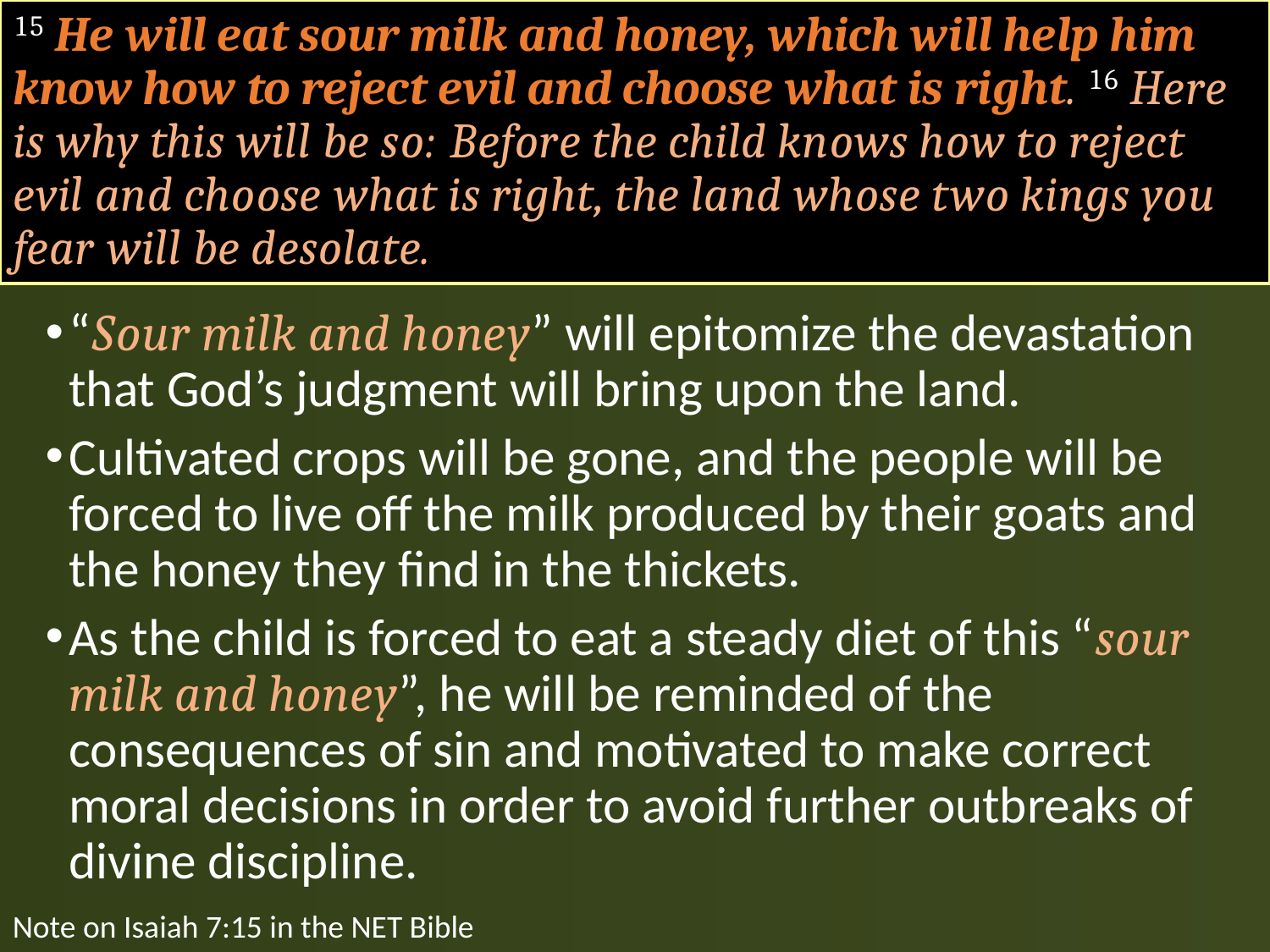

# 15 He will eat sour milk and honey, which will help him know how to reject evil and choose what is right. 16 Here is why this will be so: Before the child knows how to reject evil and choose what is right, the land whose two kings you fear will be desolate.
“Sour milk and honey” will epitomize the devastation that God’s judgment will bring upon the land.
Cultivated crops will be gone, and the people will be forced to live off the milk produced by their goats and the honey they find in the thickets.
As the child is forced to eat a steady diet of this “sour milk and honey”, he will be reminded of the consequences of sin and motivated to make correct moral decisions in order to avoid further outbreaks of divine discipline.
Note on Isaiah 7:15 in the NET Bible